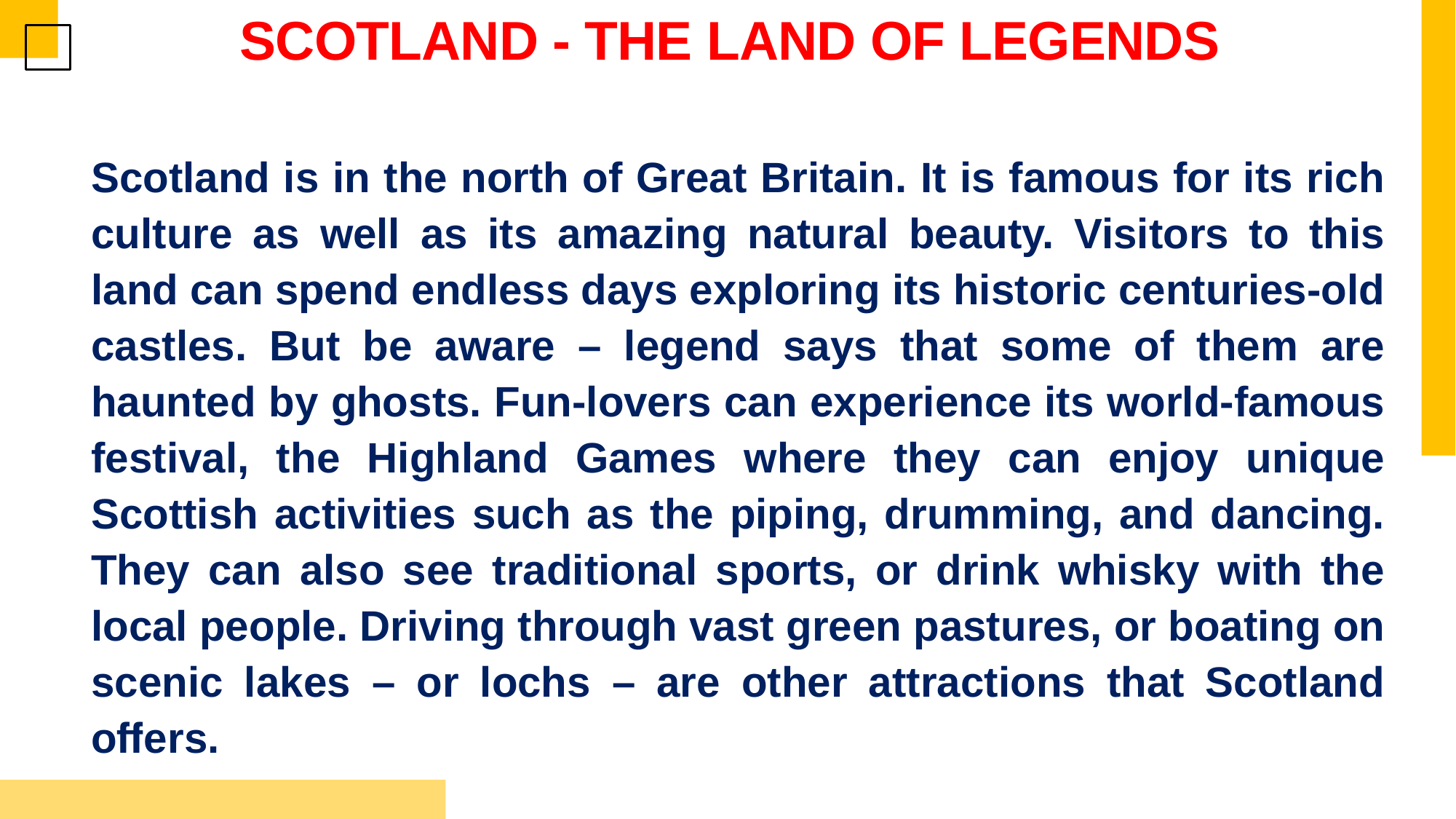

SCOTLAND - THE LAND OF LEGENDS
Water pollution is the contamination of bodies of water such as lakes, rivers, oceans, and groundwater (the water beneath the Earth’s surface). It is one of the most serious types of pollution. Water pollution can have many diﬀerent causes. Factories dump industrial waste into lakes and rivers. Sewage from households is another cause. Farms using pesticides to kill insects and herbicides to kill weeds can also lead to water pollution. These factors cause ‘point source’ pollution while pollutants from storm water and the atmosphere result in ‘non-point source’ pollution.
Scotland is in the north of Great Britain. It is famous for its rich culture as well as its amazing natural beauty. Visitors to this land can spend endless days exploring its historic centuries-old castles. But be aware – legend says that some of them are haunted by ghosts. Fun-lovers can experience its world-famous festival, the Highland Games where they can enjoy unique Scottish activities such as the piping, drumming, and dancing. They can also see traditional sports, or drink whisky with the local people. Driving through vast green pastures, or boating on scenic lakes – or lochs – are other attractions that Scotland oﬀers.